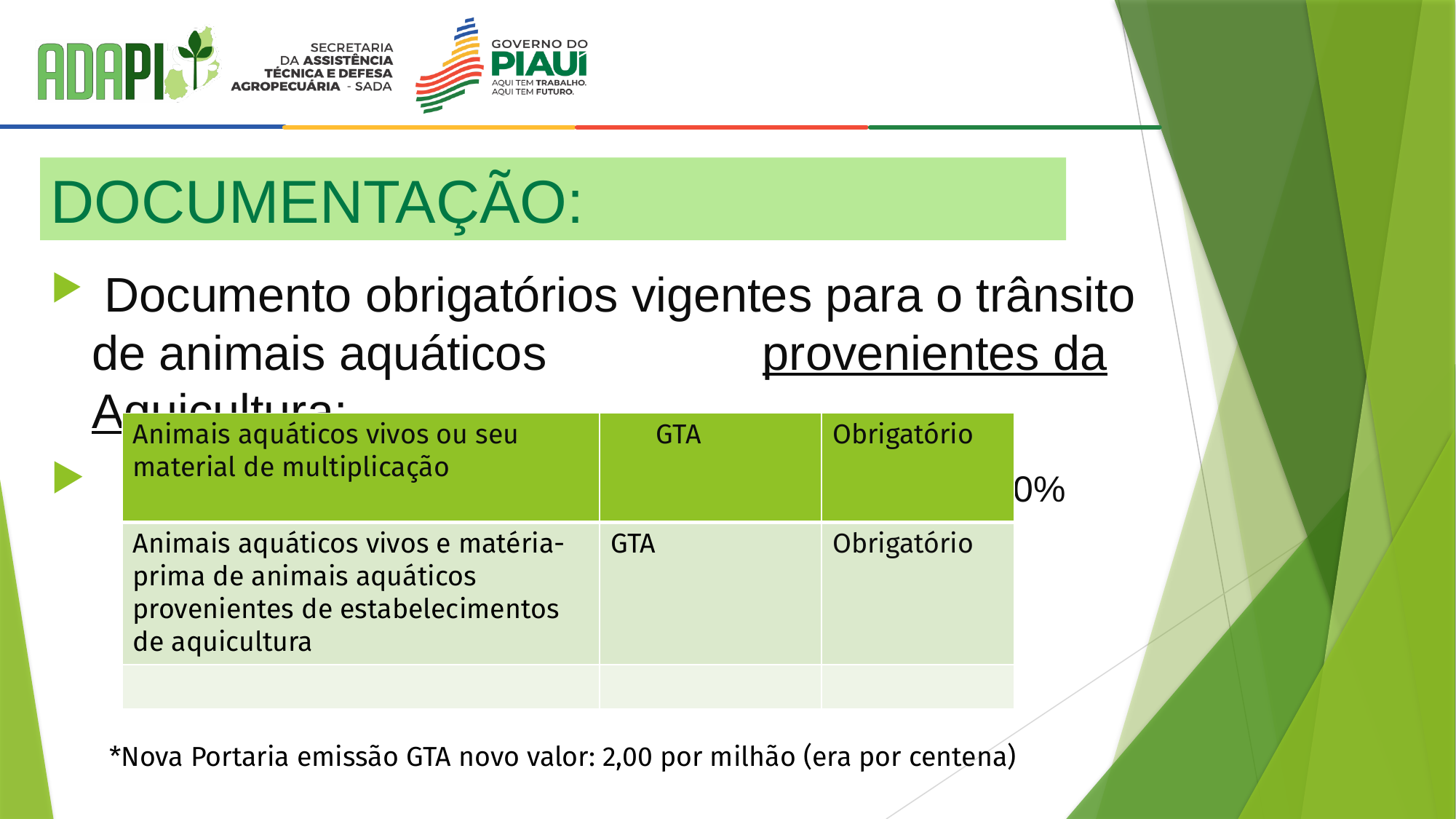

# DOCUMENTAÇÃO:
 Documento obrigatórios vigentes para o trânsito de animais aquáticos                provenientes da Aquicultura:
                                   Alta mortalidade acima de 20%

| Animais aquáticos vivos ou seu material de multiplicação | GTA | Obrigatório |
| --- | --- | --- |
| Animais aquáticos vivos e matéria-prima de animais aquáticos provenientes de estabelecimentos de aquicultura | GTA | Obrigatório |
|  |  |  |
*Nova Portaria emissão GTA novo valor: 2,00 por milhão (era por centena)